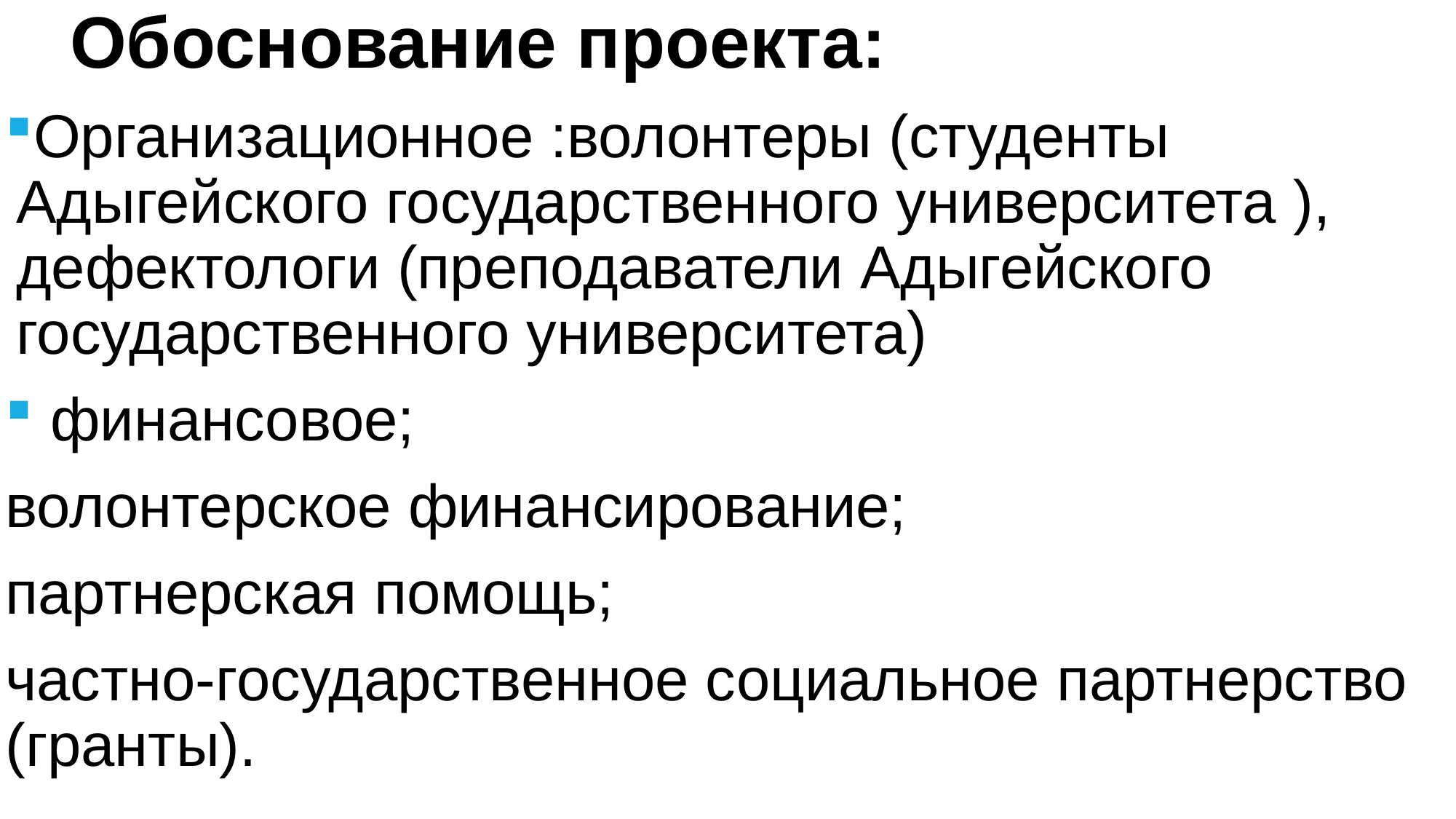

Обоснование проекта:
Организационное :волонтеры (студенты Адыгейского государственного университета ), дефектологи (преподаватели Адыгейского государственного университета)
 финансовое;
волонтерское финансирование;
партнерская помощь;
частно-государственное социальное партнерство (гранты).